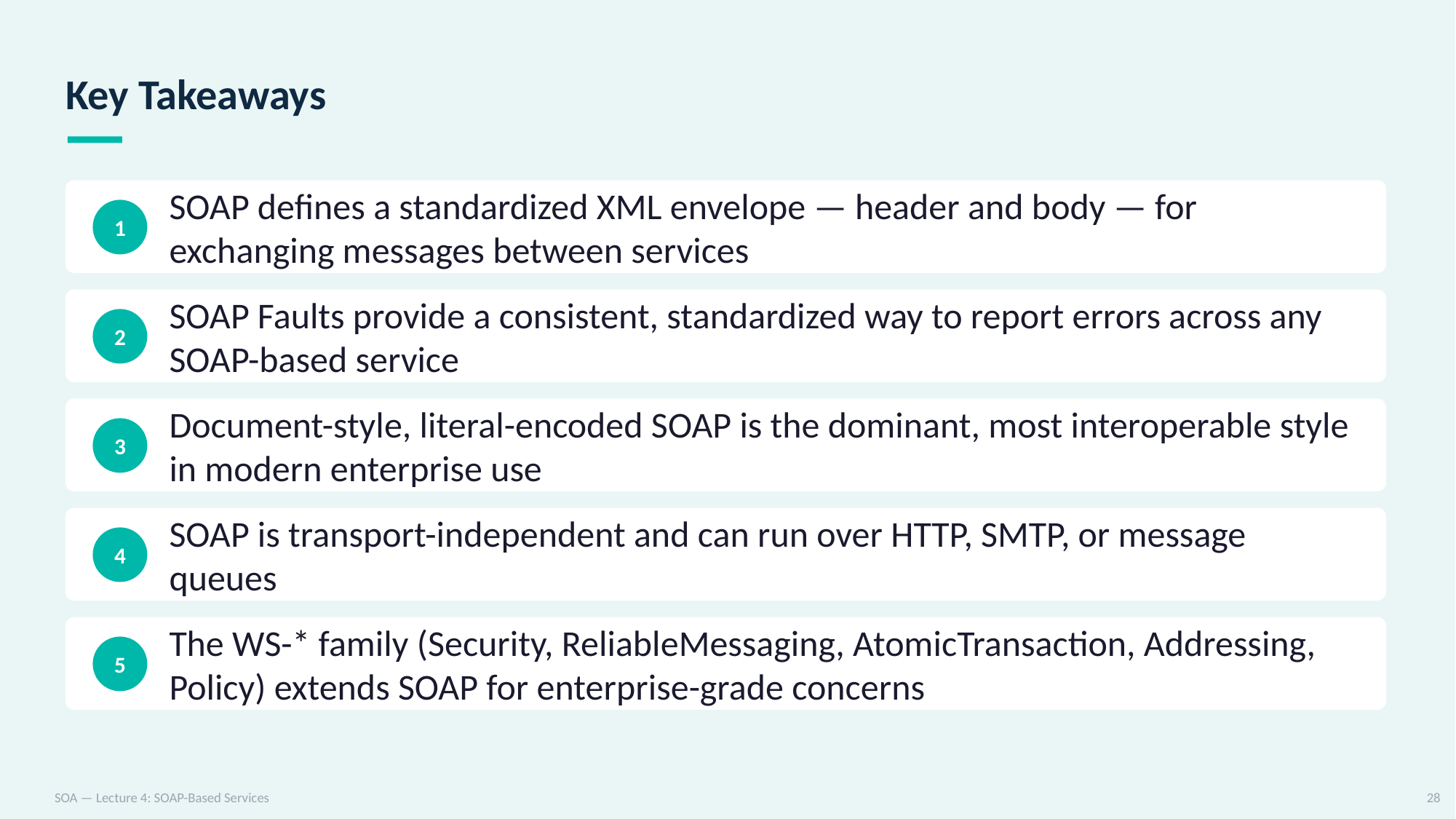

Key Takeaways

SOAP defines a standardized XML envelope — header and body — for exchanging messages between services

1

SOAP Faults provide a consistent, standardized way to report errors across any SOAP-based service

2

Document-style, literal-encoded SOAP is the dominant, most interoperable style in modern enterprise use

3

SOAP is transport-independent and can run over HTTP, SMTP, or message queues

4

The WS-* family (Security, ReliableMessaging, AtomicTransaction, Addressing, Policy) extends SOAP for enterprise-grade concerns

5
SOA — Lecture 4: SOAP-Based Services
28